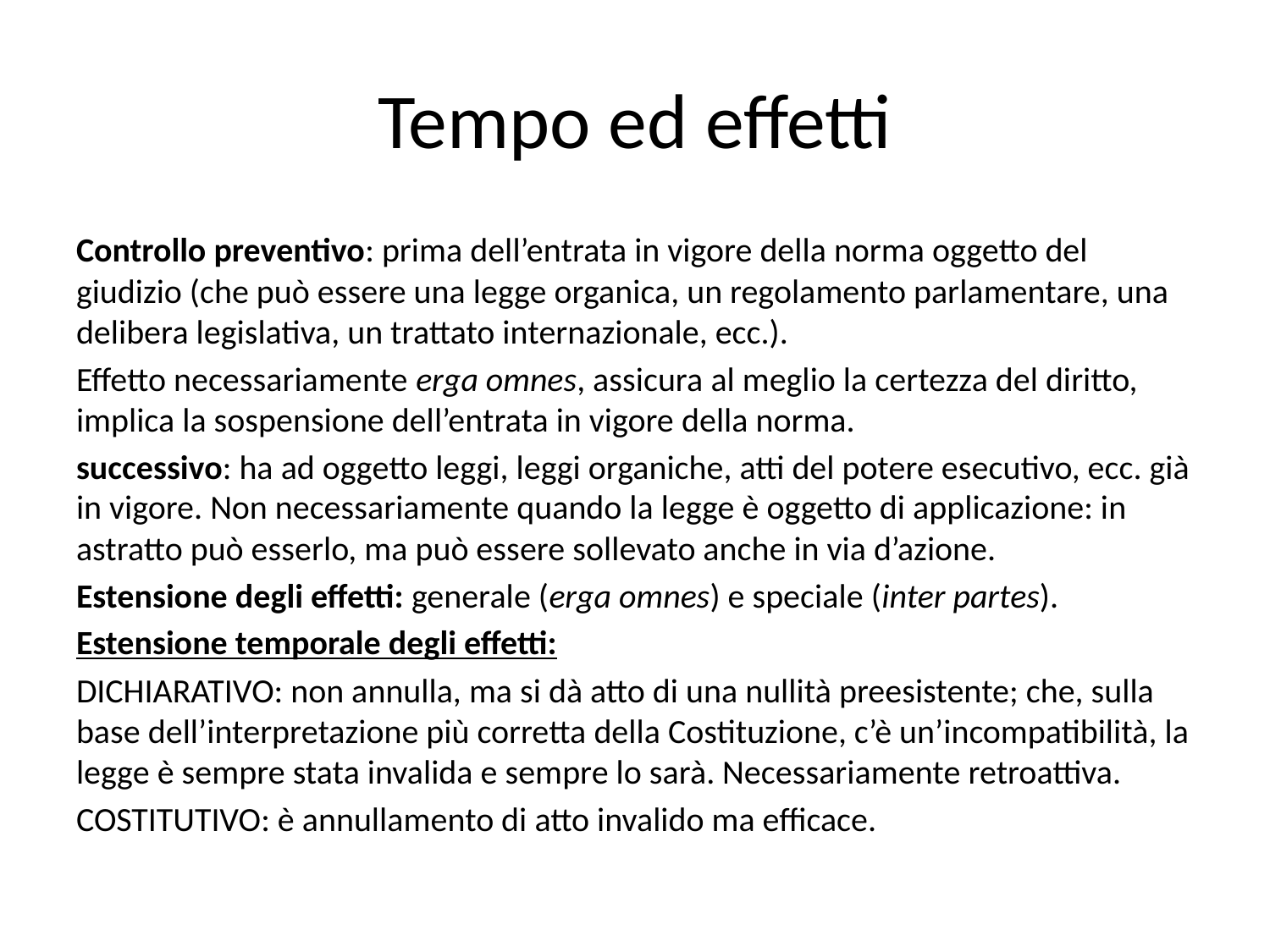

# Tempo ed effetti
Controllo preventivo: prima dell’entrata in vigore della norma oggetto del giudizio (che può essere una legge organica, un regolamento parlamentare, una delibera legislativa, un trattato internazionale, ecc.).
Effetto necessariamente erga omnes, assicura al meglio la certezza del diritto, implica la sospensione dell’entrata in vigore della norma.
successivo: ha ad oggetto leggi, leggi organiche, atti del potere esecutivo, ecc. già in vigore. Non necessariamente quando la legge è oggetto di applicazione: in astratto può esserlo, ma può essere sollevato anche in via d’azione.
Estensione degli effetti: generale (erga omnes) e speciale (inter partes).
Estensione temporale degli effetti:
DICHIARATIVO: non annulla, ma si dà atto di una nullità preesistente; che, sulla base dell’interpretazione più corretta della Costituzione, c’è un’incompatibilità, la legge è sempre stata invalida e sempre lo sarà. Necessariamente retroattiva.
COSTITUTIVO: è annullamento di atto invalido ma efficace.